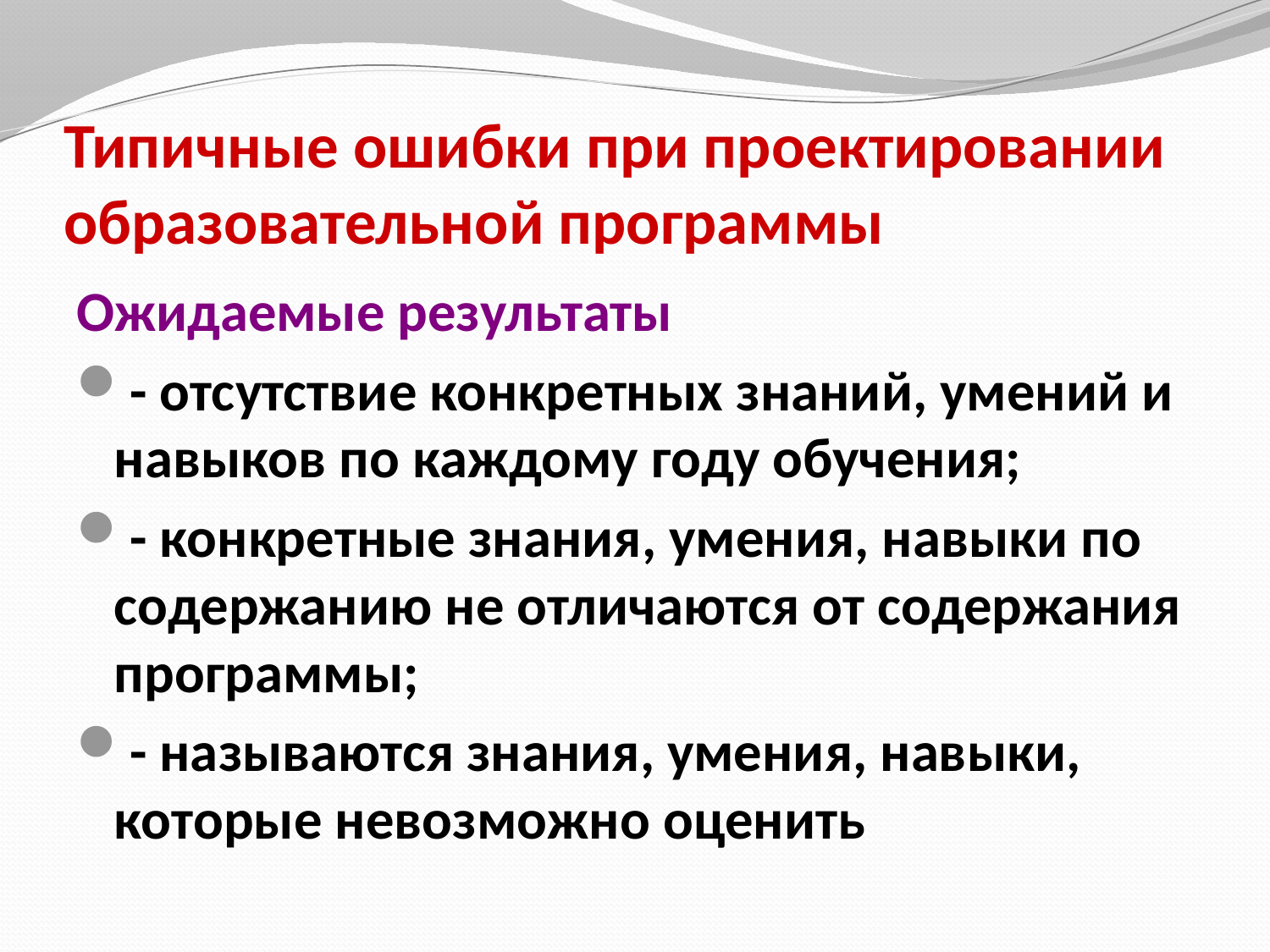

# Типичные ошибки при проектировании образовательной программы
Ожидаемые результаты
- отсутствие конкретных знаний, умений и навыков по каждому году обучения;
- конкретные знания, умения, навыки по содержанию не отличаются от содержания программы;
- называются знания, умения, навыки, которые невозможно оценить